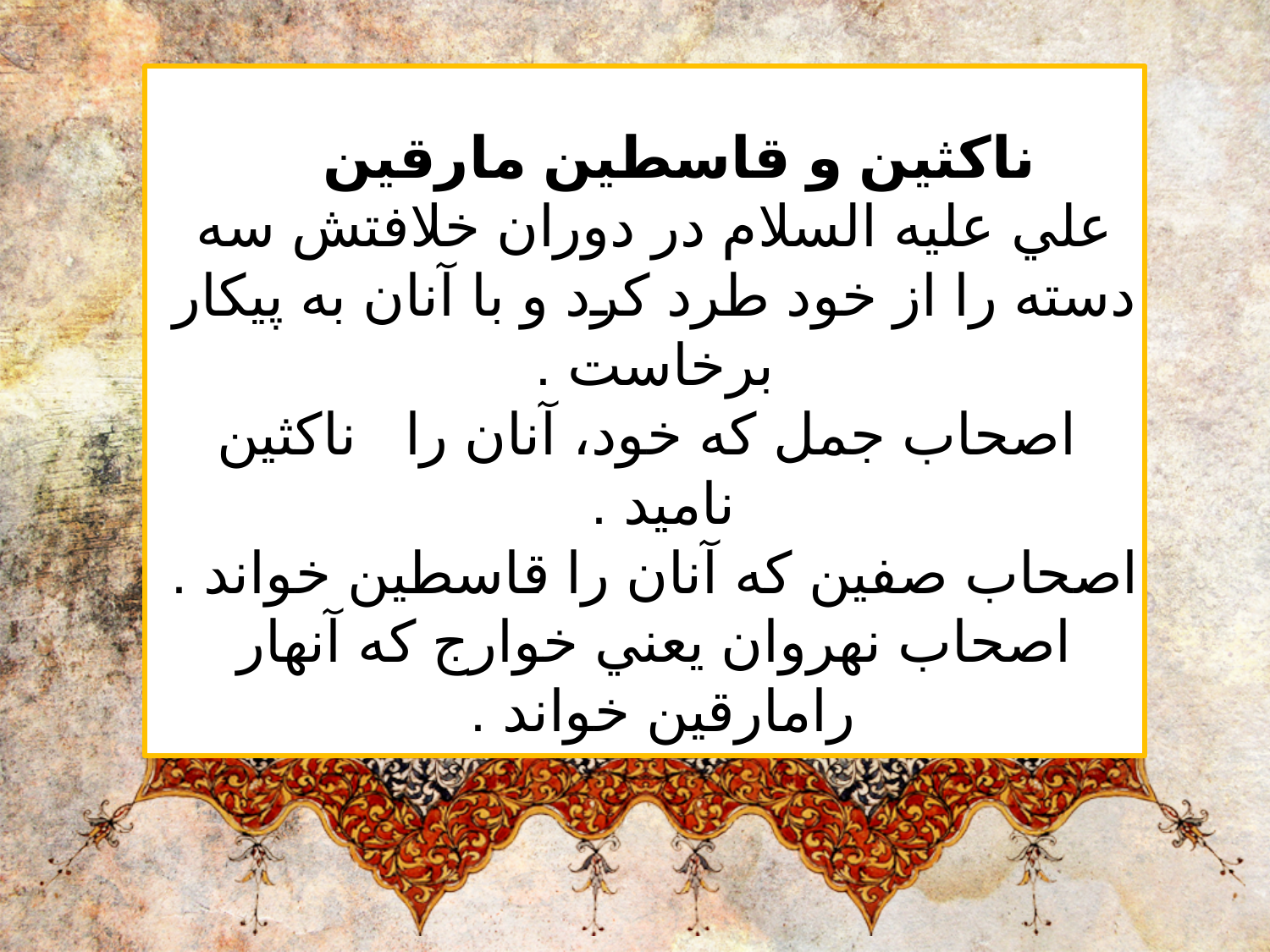

ناكثين و قاسطين مارقين
علي عليه السلام در دوران خلافتش سه دسته را از خود طرد كرد و با آنان به پيكار برخاست .
 اصحاب جمل كه خود، آنان را   ناكثين ناميد .
اصحاب صفين كه آنان را قاسطين خواند .
اصحاب نهروان يعني خوارج كه آنهار رامارقين خواند .